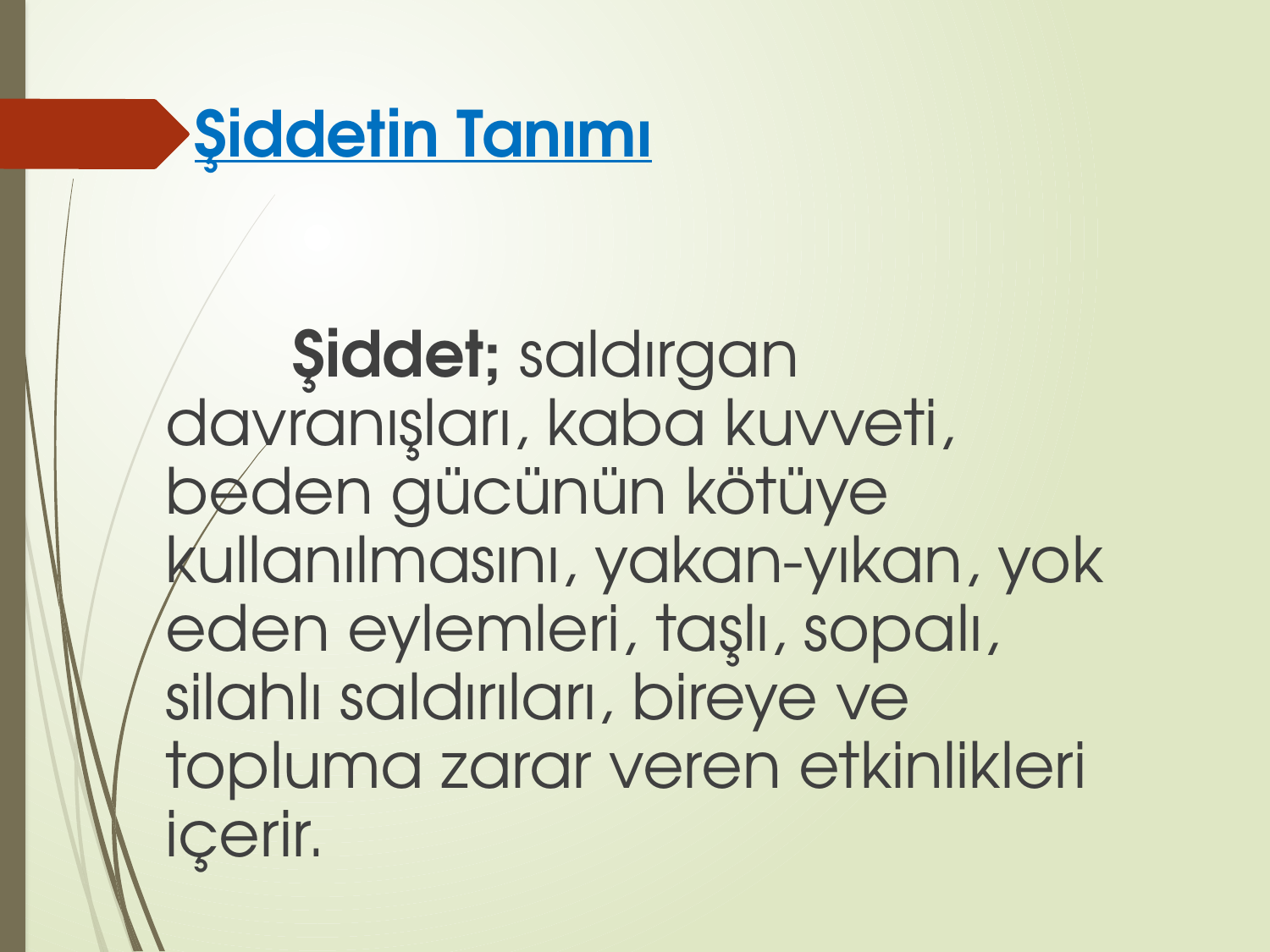

# Şiddetin Tanımı
		Şiddet; saldırgan davranışları, kaba kuvveti, beden gücünün kötüye kullanılmasını, yakan-yıkan, yok eden eylemleri, taşlı, sopalı, silahlı saldırıları, bireye ve topluma zarar veren etkinlikleri içerir.